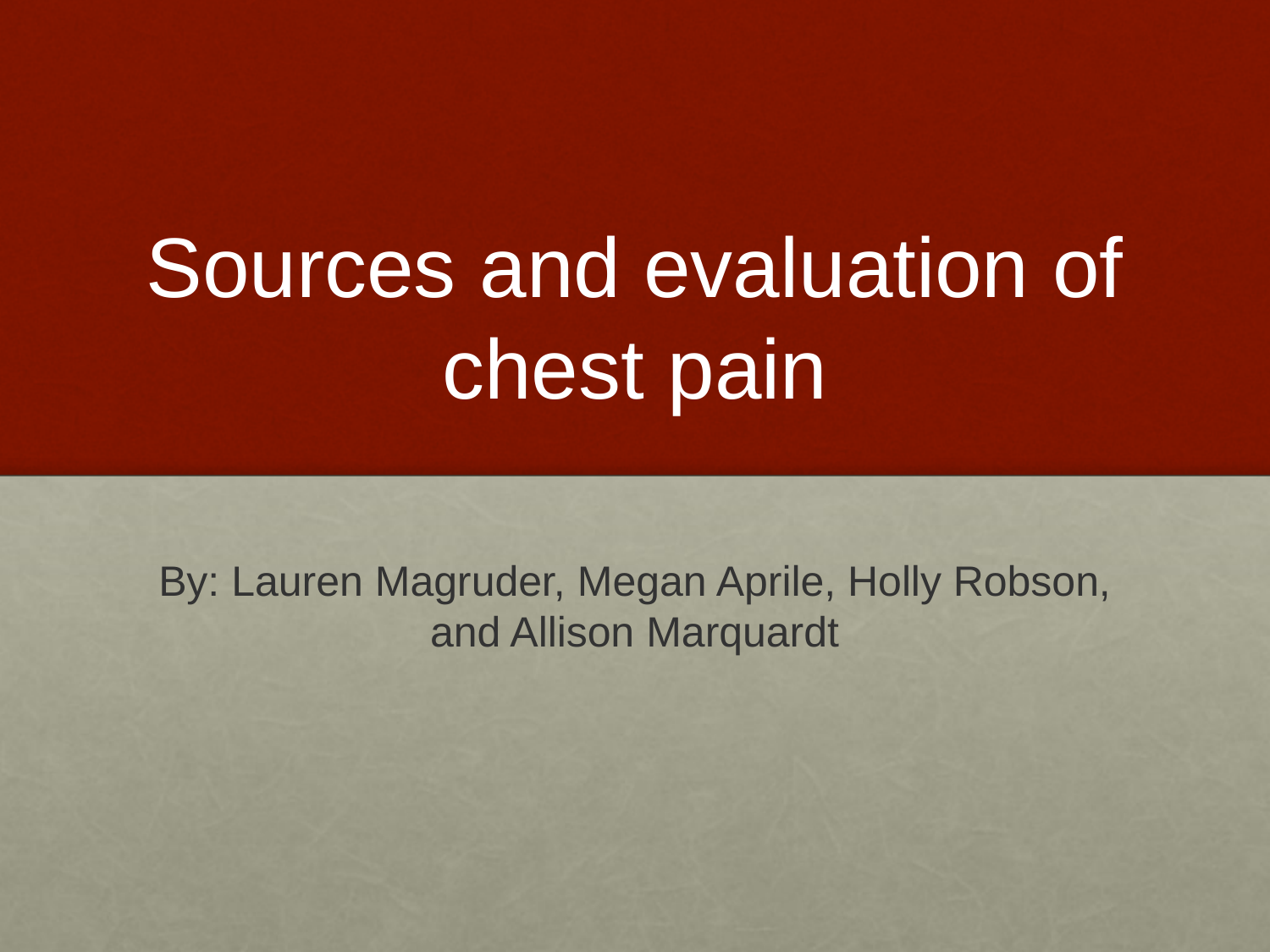

# Sources and evaluation of chest pain
By: Lauren Magruder, Megan Aprile, Holly Robson, and Allison Marquardt